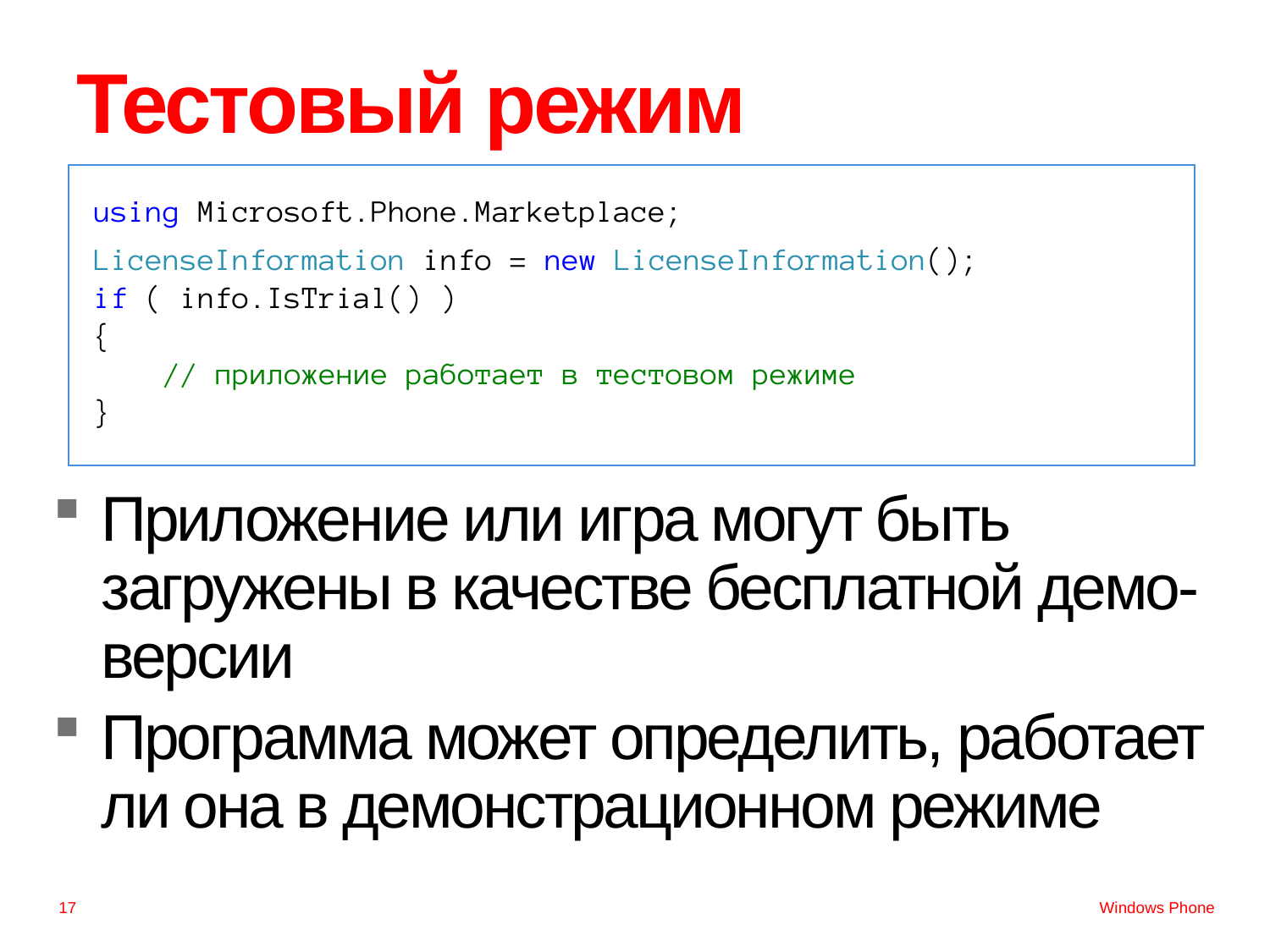

# Тестовый режим
using Microsoft.Phone.Marketplace;
LicenseInformation info = new LicenseInformation();
if ( info.IsTrial() )
{
    // приложение работает в тестовом режиме
}
Приложение или игра могут быть загружены в качестве бесплатной демо-версии
Программа может определить, работает ли она в демонстрационном режиме
17